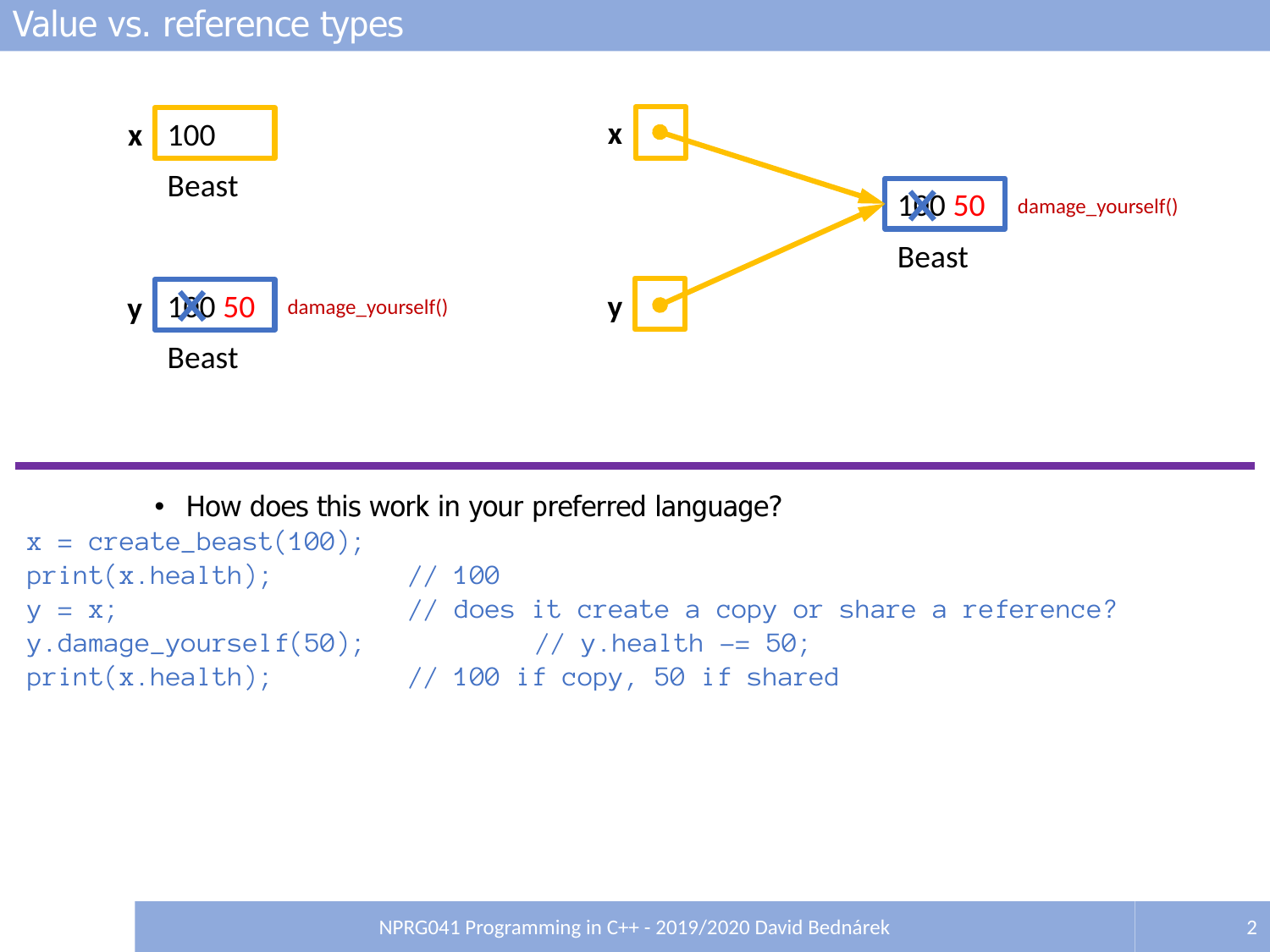

# Value vs. reference types
x

x
100
Beast
100 50
damage_yourself()
Beast

100 50
y
y
damage_yourself()
Beast
How does this work in your preferred language?
x = create_beast(100);
print(x.health);		// 100
y = x;			// does it create a copy or share a reference?
y.damage_yourself(50);		// y.health -= 50;
print(x.health);		// 100 if copy, 50 if shared
NPRG041 Programming in C++ - 2019/2020 David Bednárek
2